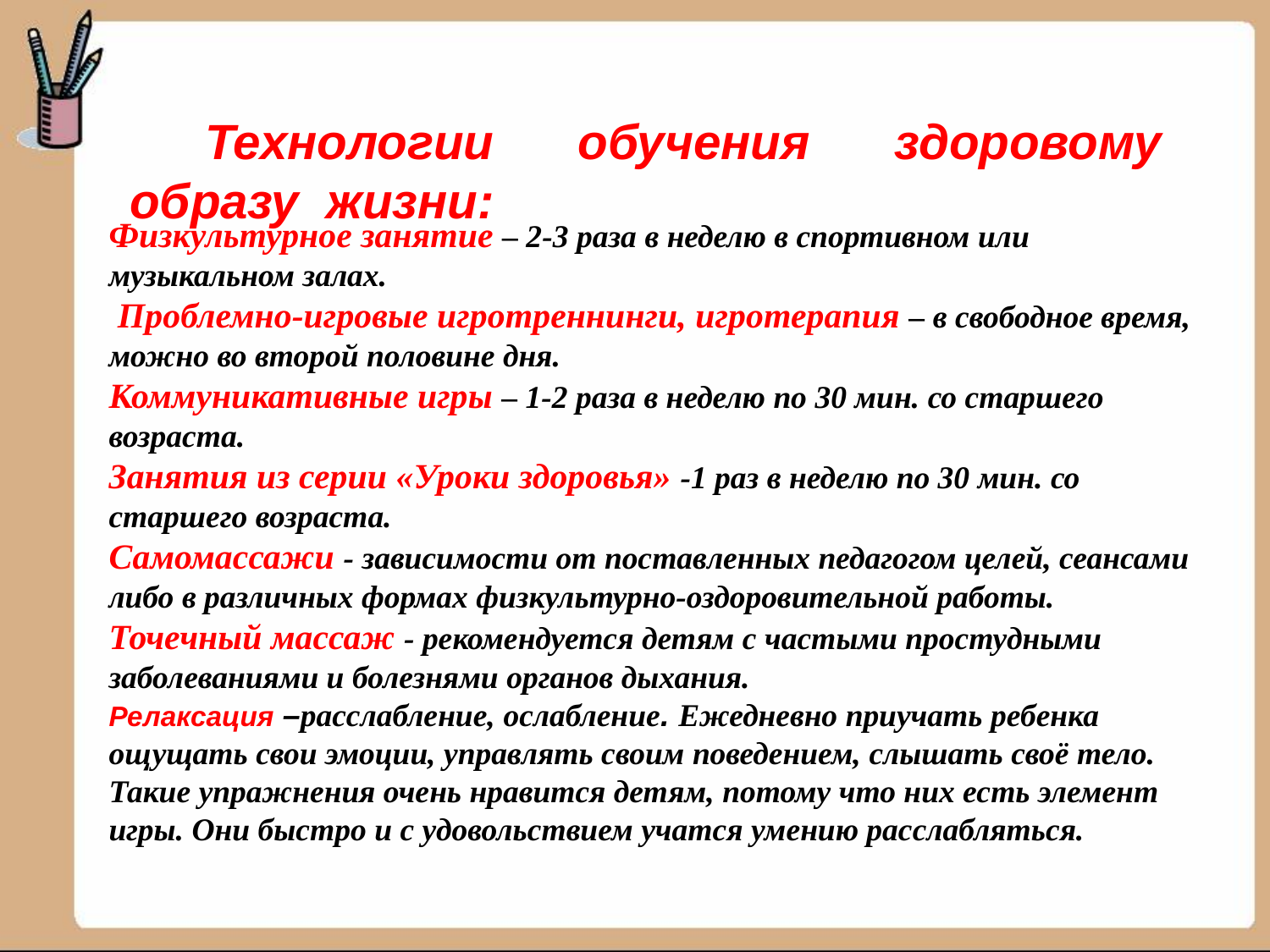

Технологии обучения здоровому образу  жизни:

Физкультурное занятие – 2-3 раза в неделю в спортивном или музыкальном залах.
 Проблемно-игровые игротреннинги, игротерапия – в свободное время, можно во второй половине дня.
Коммуникативные игры – 1-2 раза в неделю по 30 мин. со старшего возраста.
Занятия из серии «Уроки здоровья» -1 раз в неделю по 30 мин. со старшего возраста.
Самомассажи - зависимости от поставленных педагогом целей, сеансами либо в различных формах физкультурно-оздоровительной работы.
Точечный массаж - рекомендуется детям с частыми простудными заболеваниями и болезнями органов дыхания.
Релаксация –расслабление, ослабление. Ежедневно приучать ребенка ощущать свои эмоции, управлять своим поведением, слышать своё тело. Такие упражнения очень нравится детям, потому что них есть элемент игры. Они быстро и с удовольствием учатся умению расслабляться.